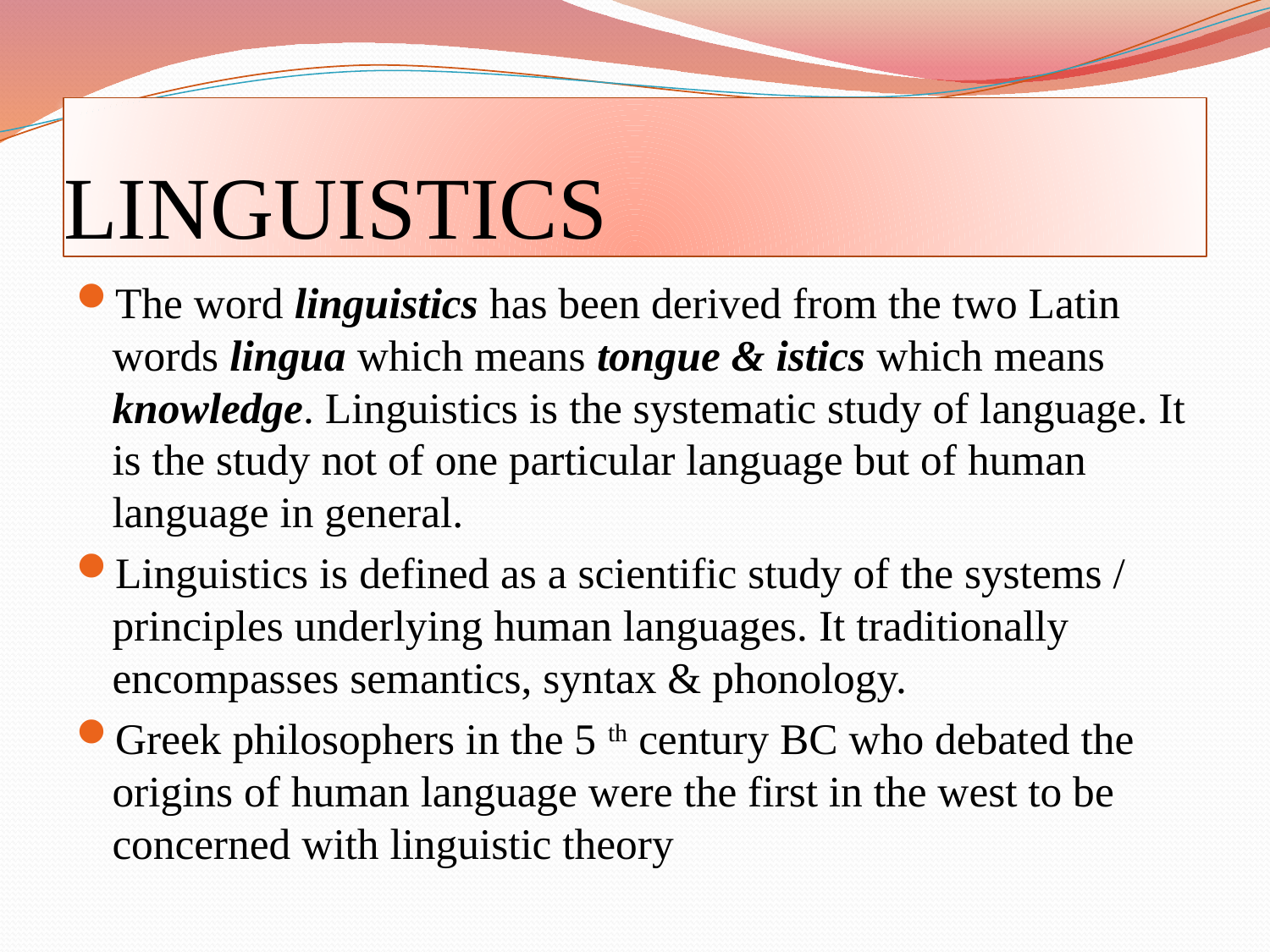

# LINGUISTICS
The word linguistics has been derived from the two Latin words lingua which means tongue & istics which means knowledge. Linguistics is the systematic study of language. It is the study not of one particular language but of human language in general.
Linguistics is defined as a scientific study of the systems / principles underlying human languages. It traditionally encompasses semantics, syntax & phonology.
Greek philosophers in the 5 th century BC who debated the origins of human language were the first in the west to be concerned with linguistic theory